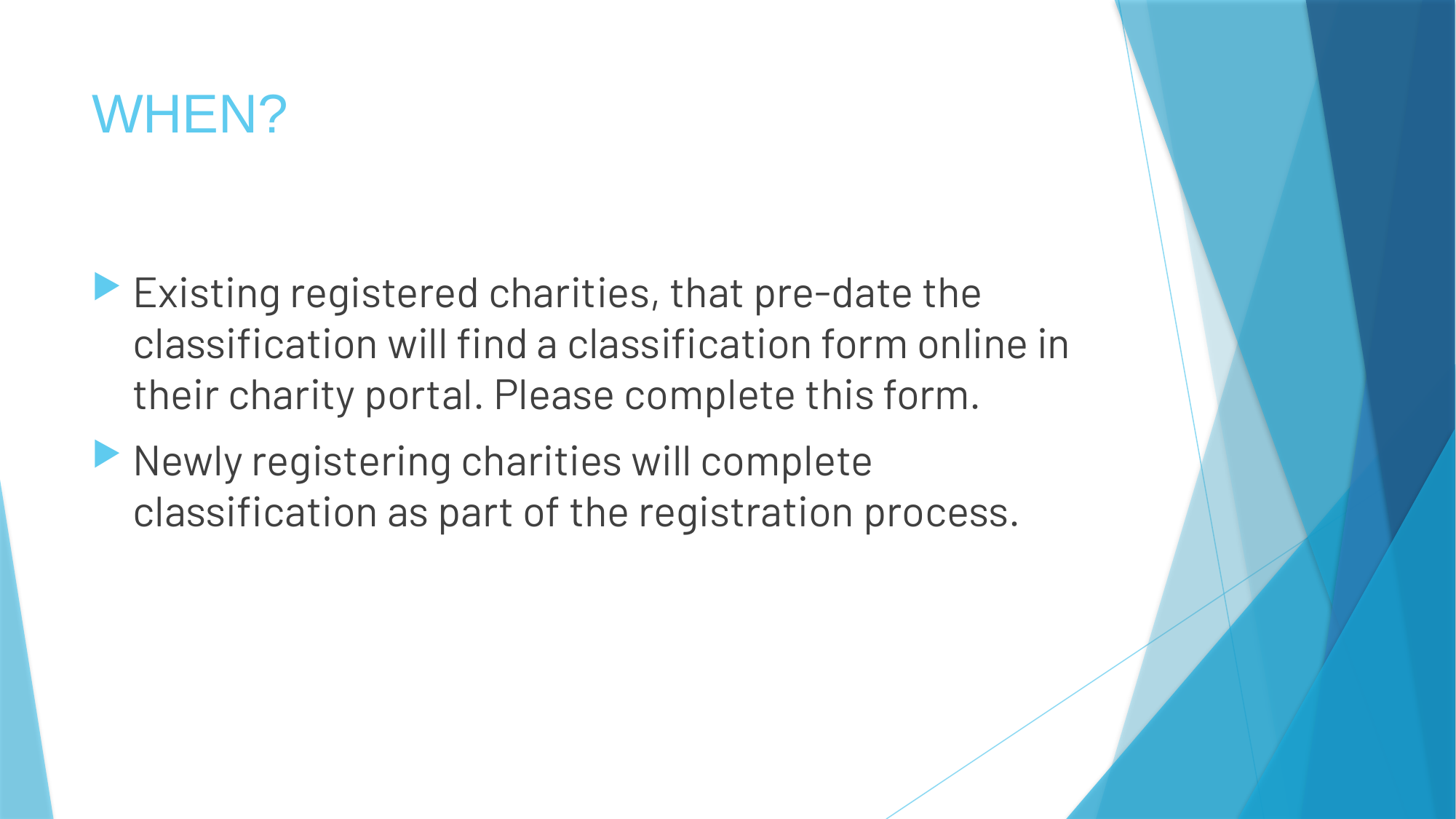

# WHEN?
Existing registered charities, that pre-date the classification will find a classification form online in their charity portal. Please complete this form.
Newly registering charities will complete classification as part of the registration process.